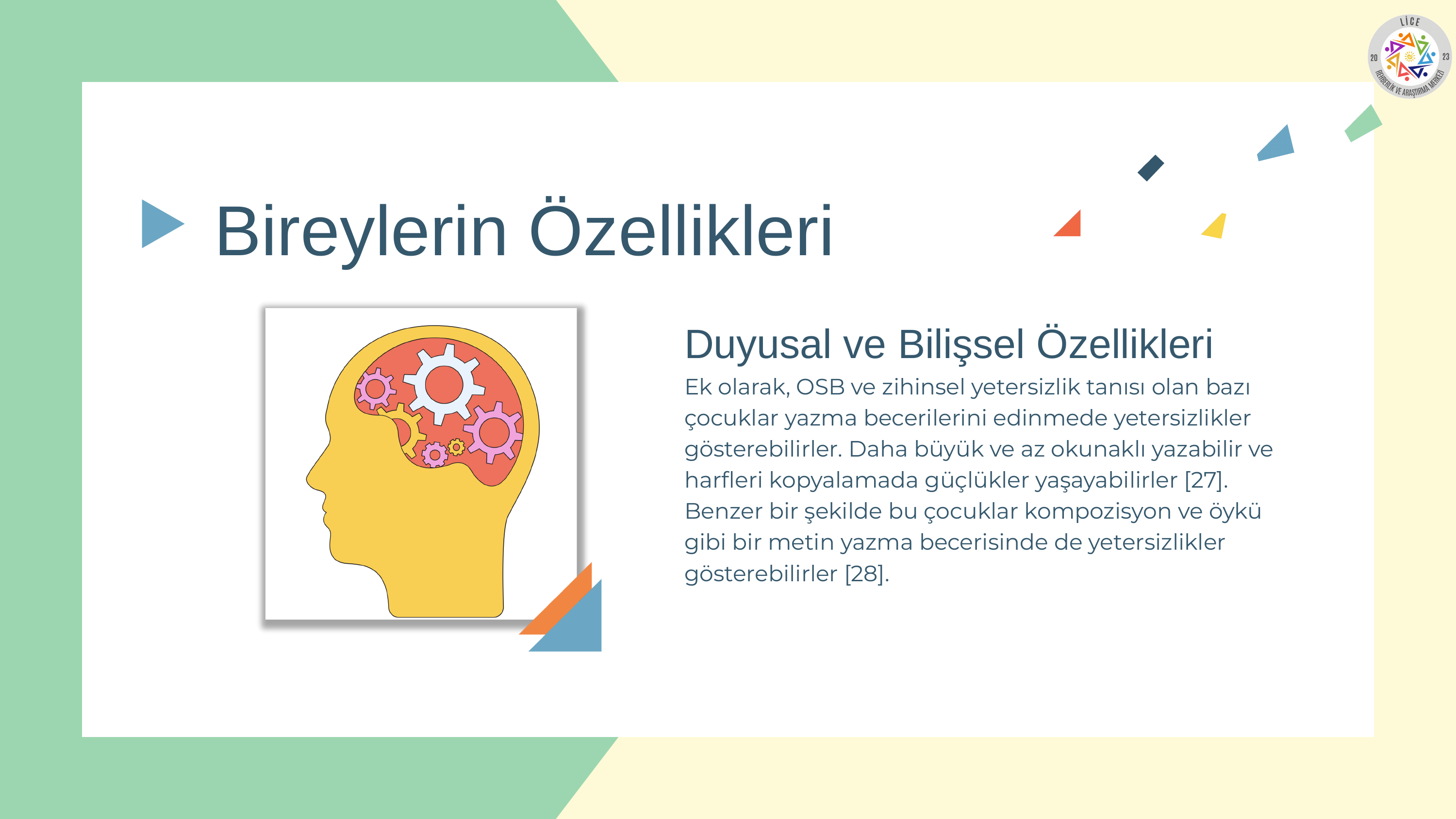

Bireylerin Özellikleri

Duyusal ve Bilişsel Özellikleri
Ek olarak, OSB ve zihinsel yetersizlik tanısı olan bazı çocuklar yazma becerilerini edinmede yetersizlikler gösterebilirler. Daha büyük ve az okunaklı yazabilir ve harfleri kopyalamada güçlükler yaşayabilirler [27]. Benzer bir şekilde bu çocuklar kompozisyon ve öykü gibi bir metin yazma becerisinde de yetersizlikler gösterebilirler [28].